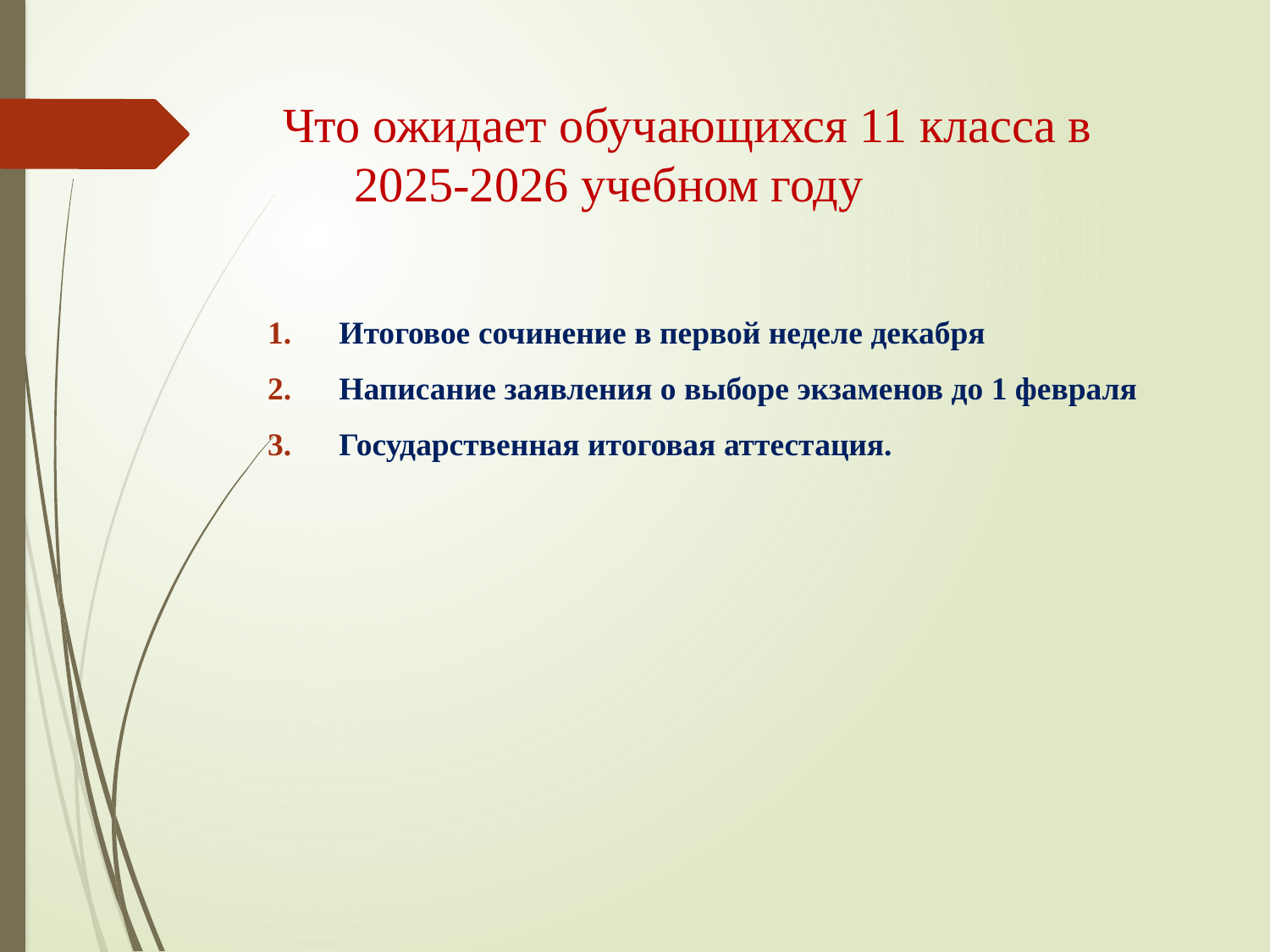

# Что ожидает обучающихся 11 класса в 2025-2026 учебном году
Итоговое сочинение в первой неделе декабря
Написание заявления о выборе экзаменов до 1 февраля
Государственная итоговая аттестация.